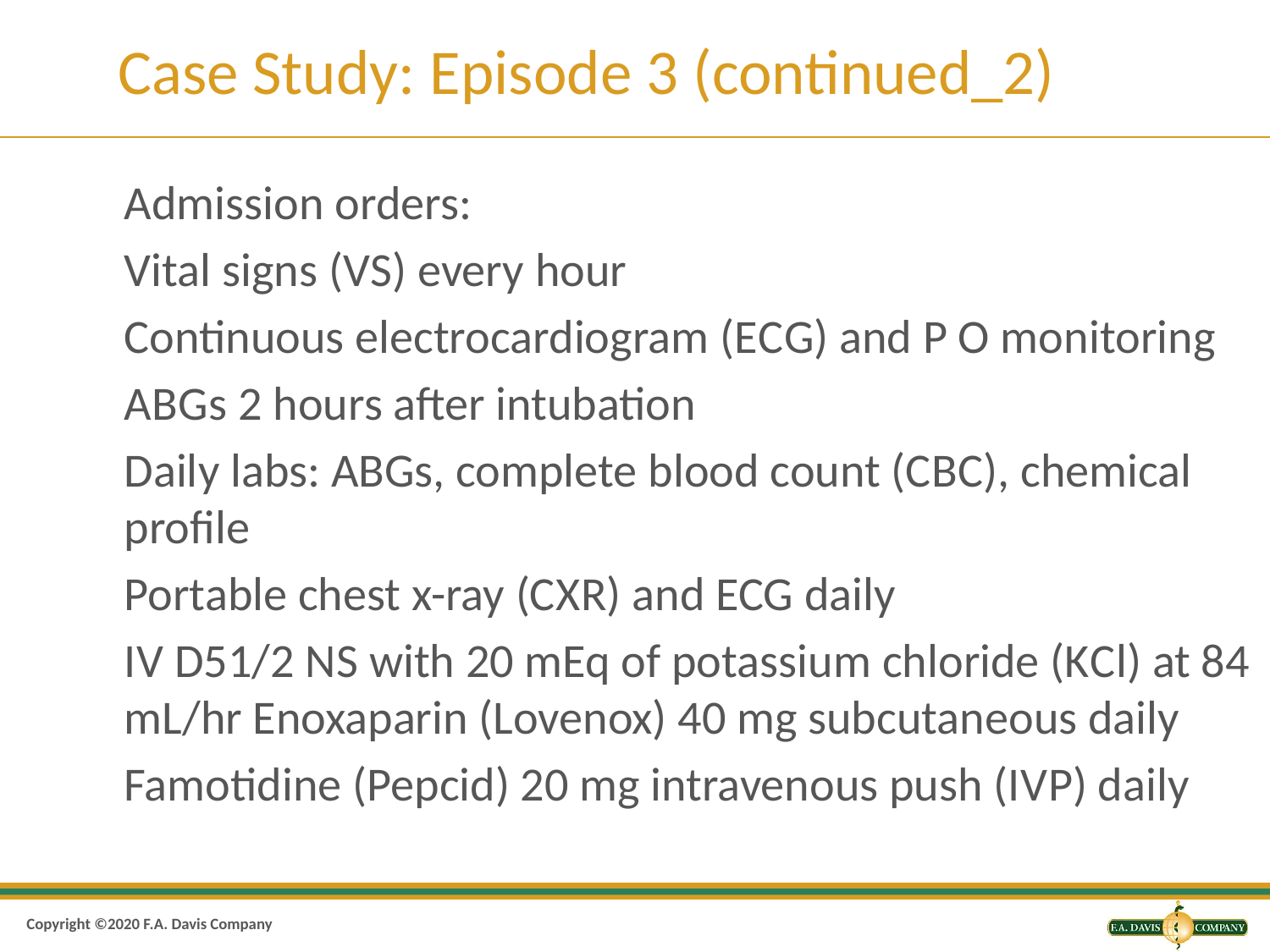

# Case Study: Episode 3 (continued_2)
Admission orders:
Vital signs (V S) every hour
Continuous electrocardiogram (E C G) and P O monitoring
A B G’s 2 hours after intubation
Daily labs: ABGs, complete blood count (C B C), chemical profile
Portable chest x-ray (C X R) and ECG daily
I V D51/2 N S with 20 mEq of potassium chloride (K C l) at 84 mL/hr Enoxaparin (Lovenox) 40 mg subcutaneous daily
Famotidine (Pepcid) 20 mg intravenous push (I V P) daily